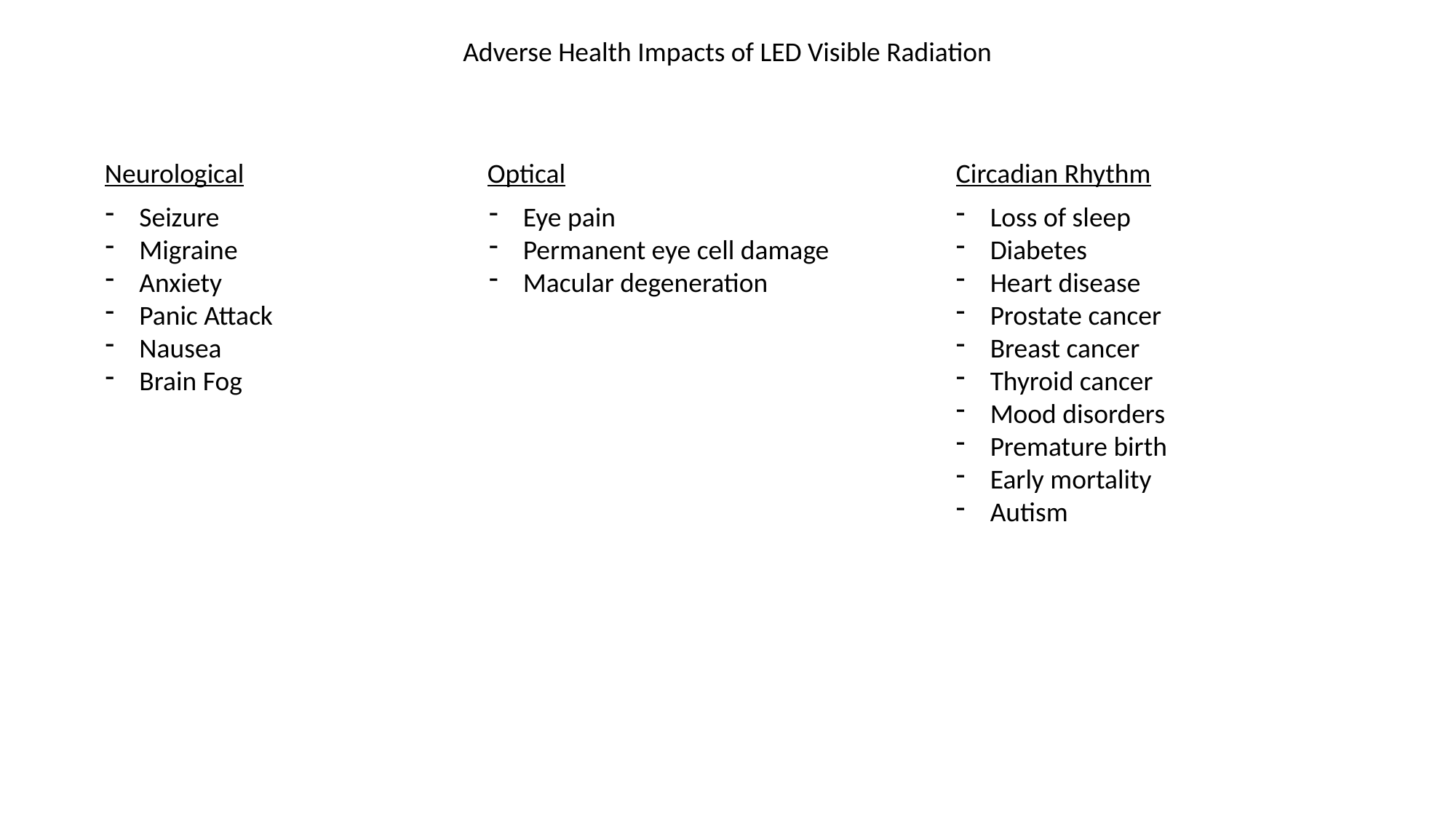

Adverse Health Impacts of LED Visible Radiation
Neurological
Optical
Circadian Rhythm
Seizure
Migraine
Anxiety
Panic Attack
Nausea
Brain Fog
Eye pain
Permanent eye cell damage
Macular degeneration
Loss of sleep
Diabetes
Heart disease
Prostate cancer
Breast cancer
Thyroid cancer
Mood disorders
Premature birth
Early mortality
Autism